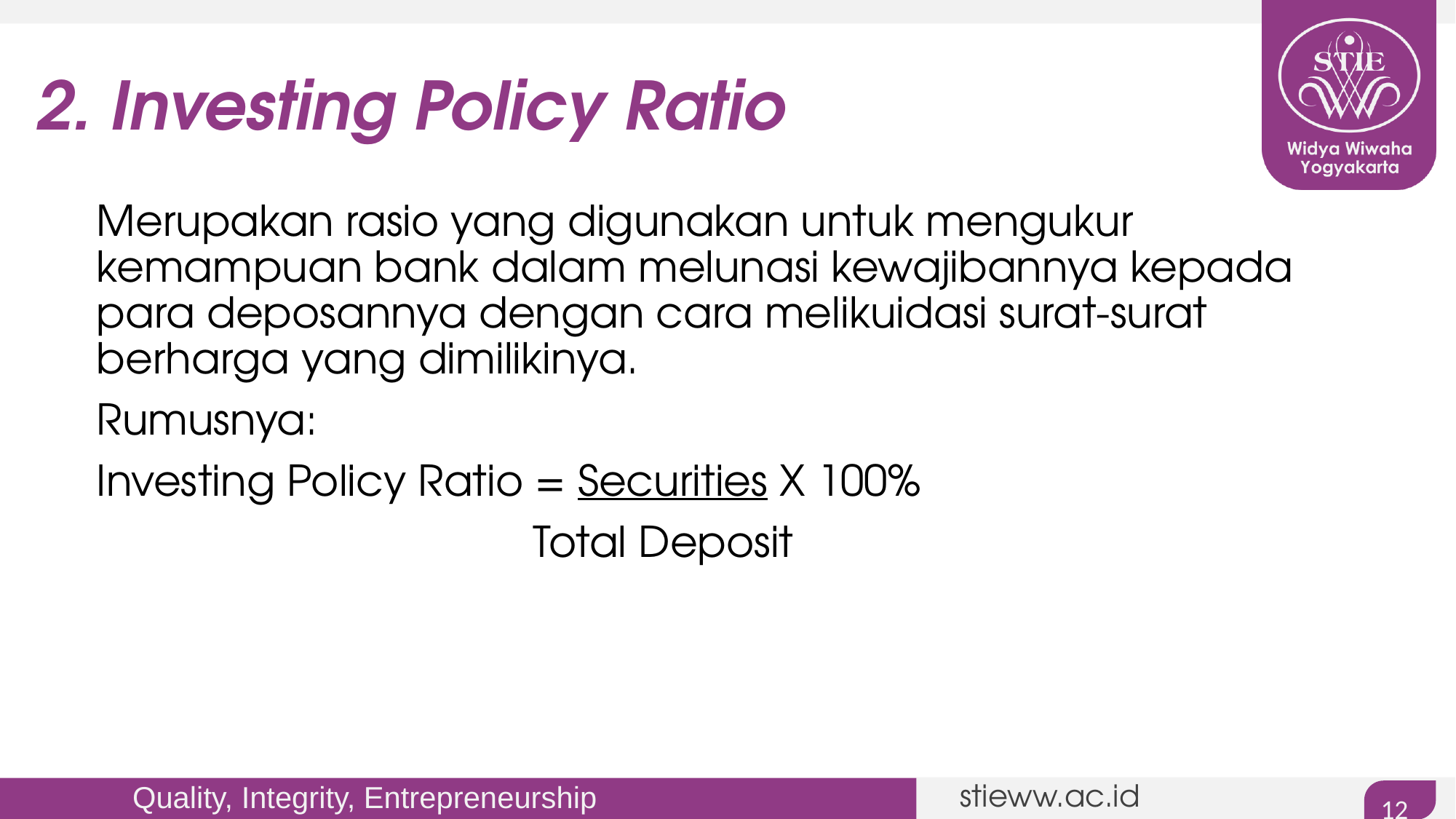

# 2. Investing Policy Ratio
Merupakan rasio yang digunakan untuk mengukur kemampuan bank dalam melunasi kewajibannya kepada para deposannya dengan cara melikuidasi surat-surat berharga yang dimilikinya.
Rumusnya:
Investing Policy Ratio = Securities X 100%
			     	Total Deposit